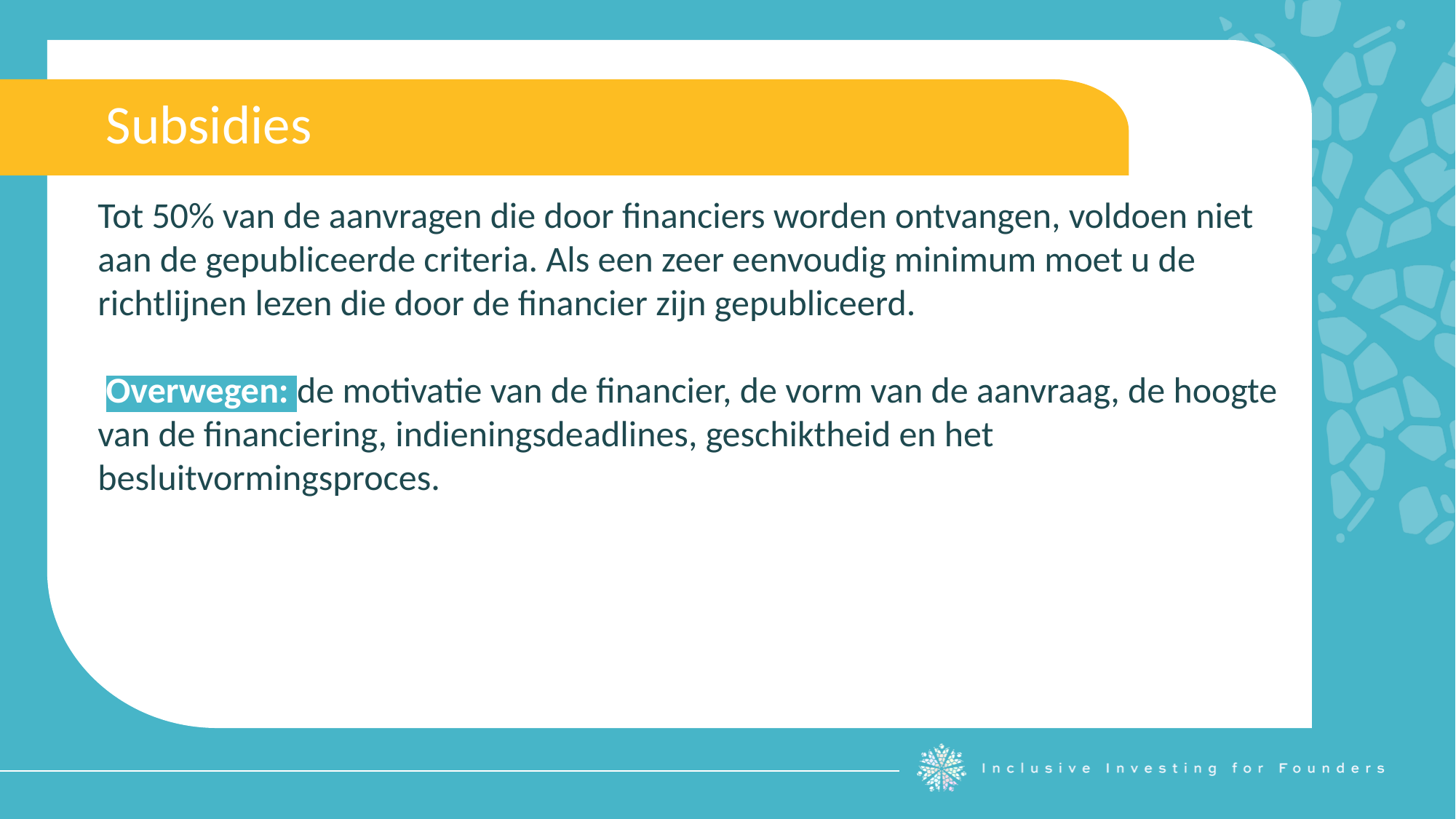

Subsidies
Tot 50% van de aanvragen die door financiers worden ontvangen, voldoen niet aan de gepubliceerde criteria. Als een zeer eenvoudig minimum moet u de richtlijnen lezen die door de financier zijn gepubliceerd.

 Overwegen: de motivatie van de financier, de vorm van de aanvraag, de hoogte van de financiering, indieningsdeadlines, geschiktheid en het besluitvormingsproces.